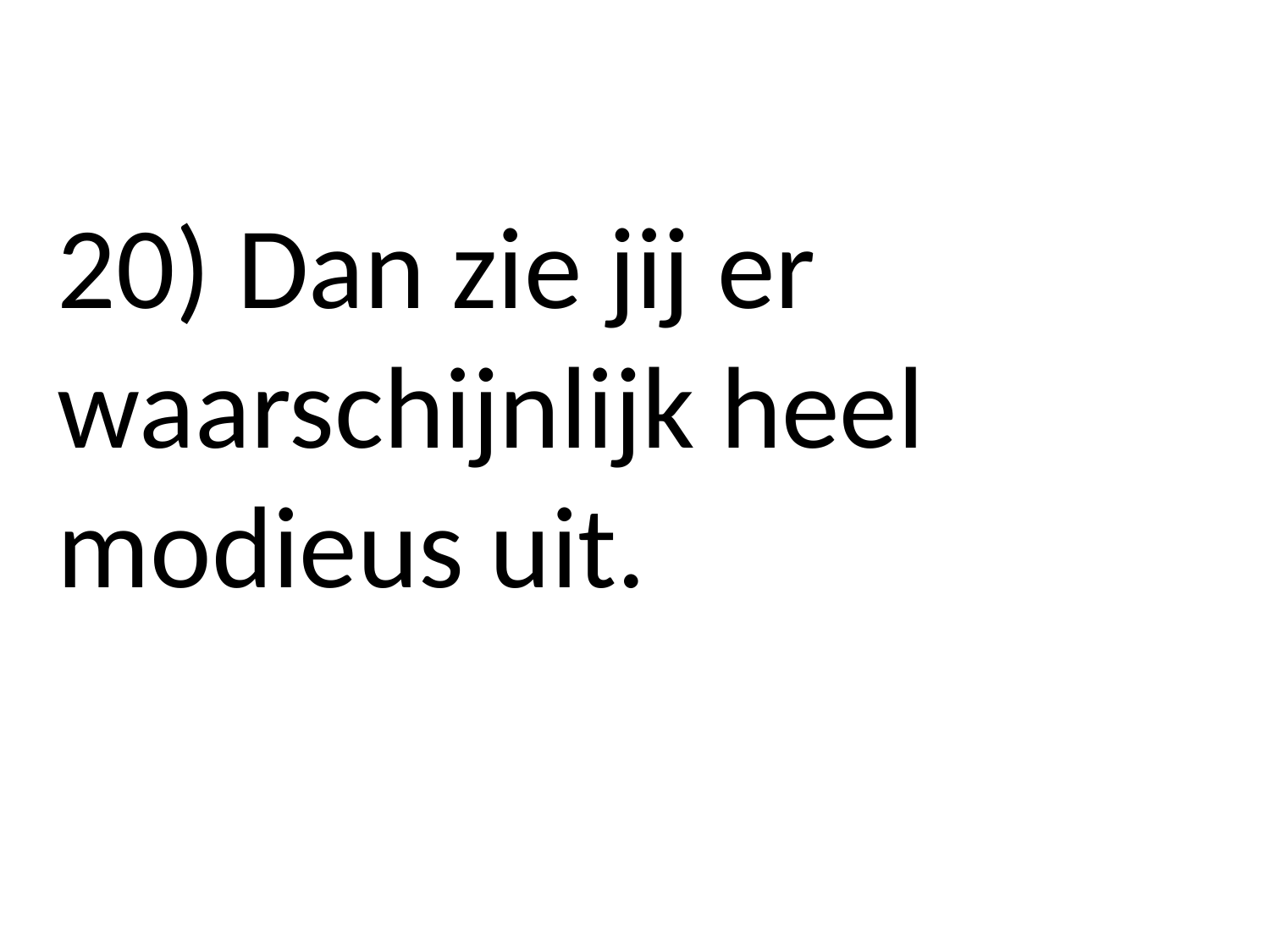

20) Dan zie jij er waarschijnlijk heel modieus uit.